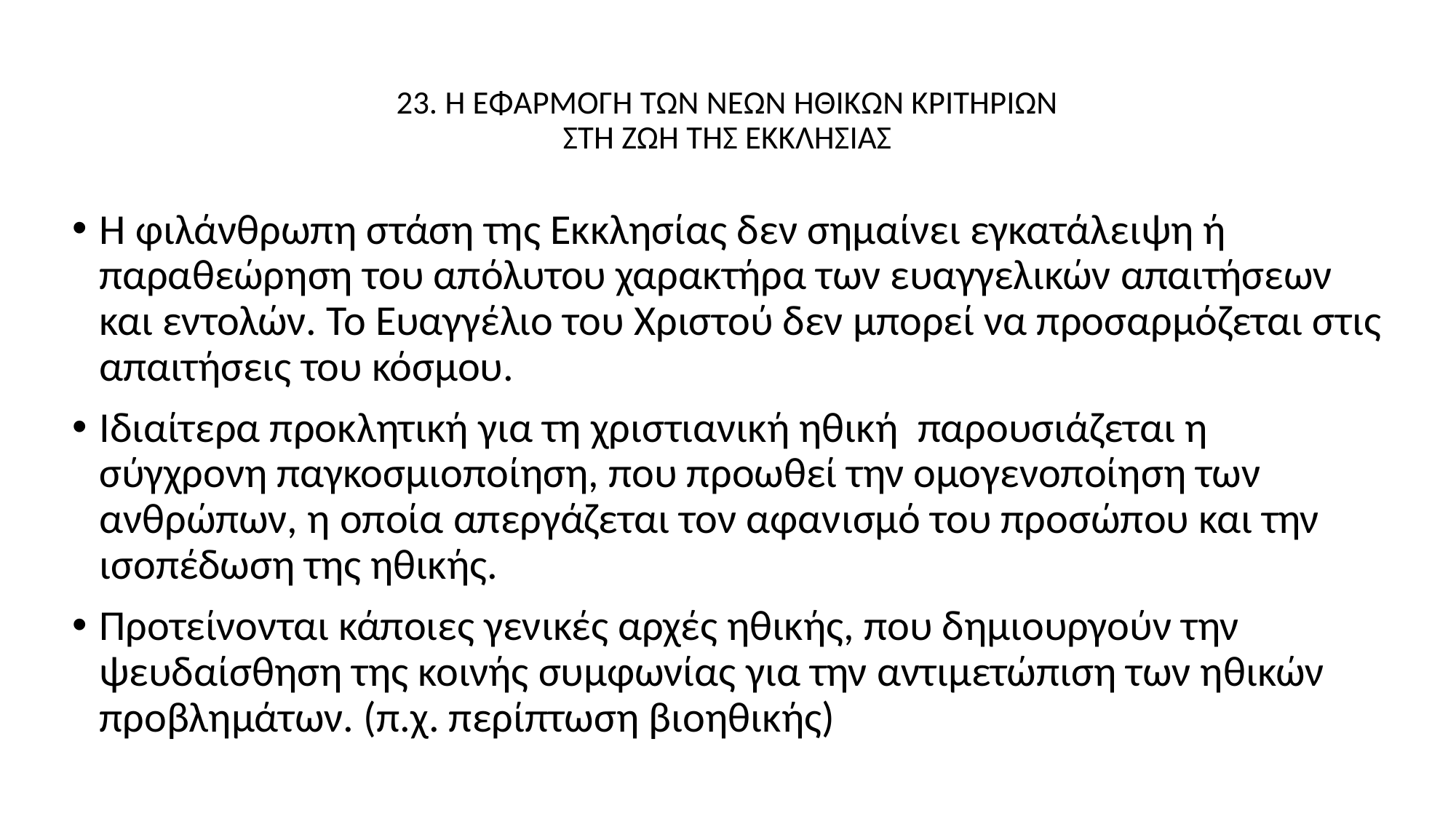

# 23. Η ΕΦΑΡΜΟΓΗ ΤΩΝ ΝΕΩΝ ΗΘΙΚΩΝ ΚΡΙΤΗΡΙΩΝ ΣΤΗ ΖΩΗ ΤΗΣ ΕΚΚΛΗΣΙΑΣ
Η φιλάνθρωπη στάση της Εκκλησίας δεν σημαίνει εγκατάλειψη ή παραθεώρηση του απόλυτου χαρακτήρα των ευαγγελικών απαιτήσεων και εντολών. Το Ευαγγέλιο του Χριστού δεν μπορεί να προσαρμόζεται στις απαιτήσεις του κόσμου.
Ιδιαίτερα προκλητική για τη χριστιανική ηθική  παρουσιάζεται η σύγχρονη παγκοσμιοποίηση, που προωθεί την ομογενοποίηση των ανθρώπων, η οποία απεργάζεται τον αφανισμό του προσώπου και την ισοπέδωση της ηθικής.
Προτείνονται κάποιες γενικές αρχές ηθικής, που δημιουργούν την ψευδαίσθηση της κοινής συμφωνίας για την αντιμετώπιση των ηθικών προβλημάτων. (π.χ. περίπτωση βιοηθικής)